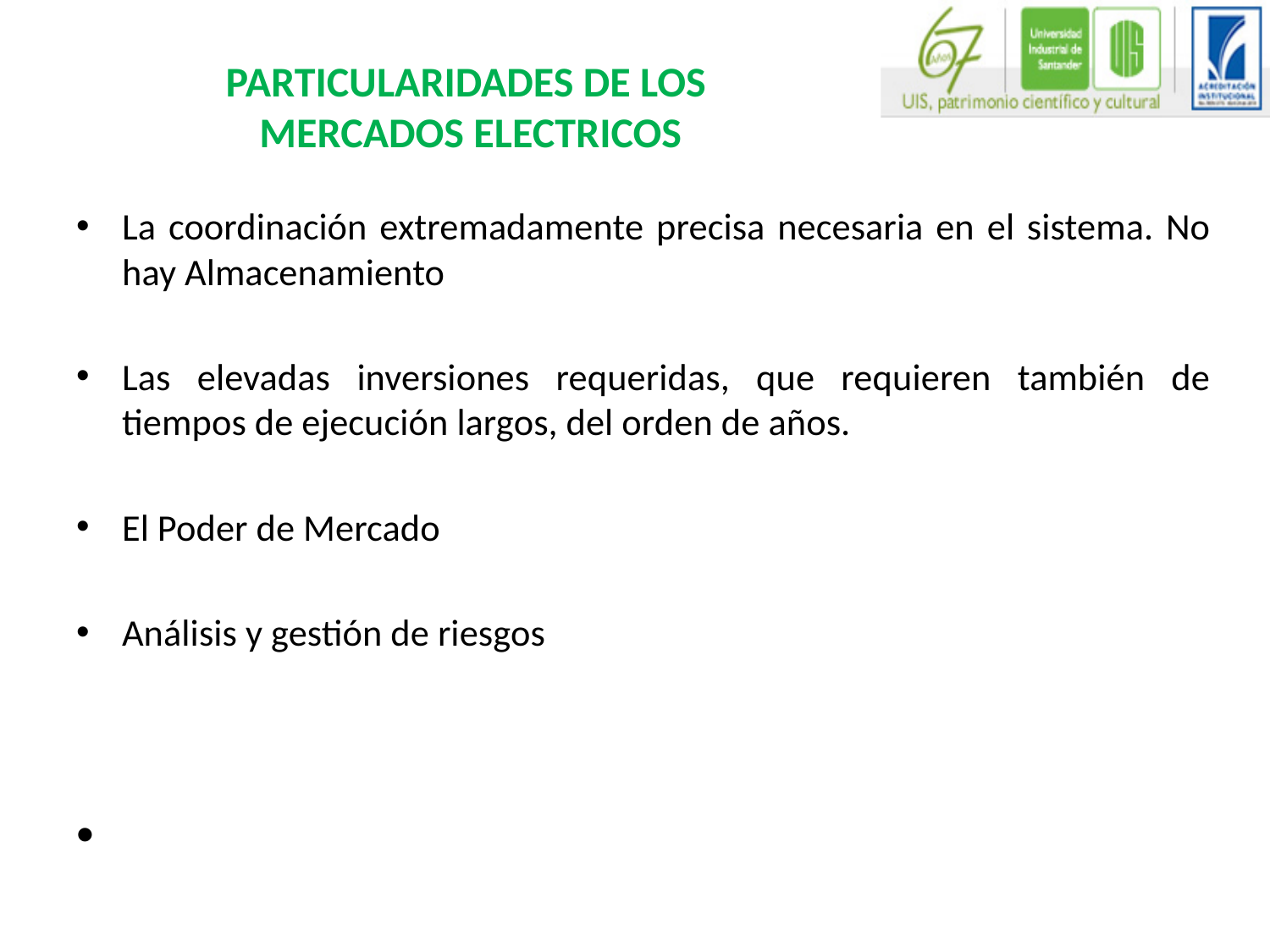

# PARTICULARIDADES DE LOS MERCADOS ELECTRICOS
La coordinación extremadamente precisa necesaria en el sistema. No hay Almacenamiento

Las elevadas inversiones requeridas, que requieren también de tiempos de ejecución largos, del orden de años.

El Poder de Mercado

Análisis y gestión de riesgos